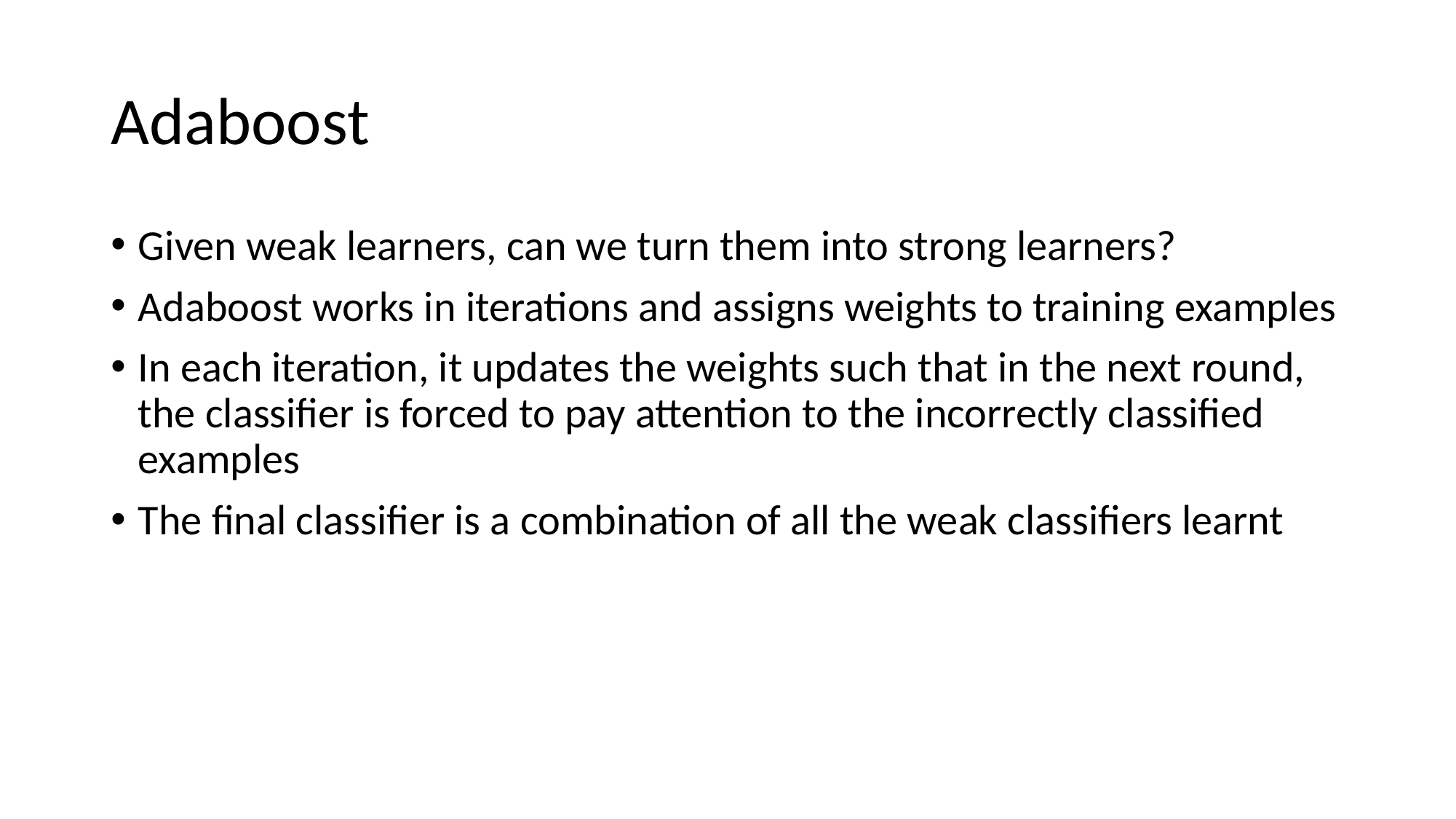

# Adaboost
Given weak learners, can we turn them into strong learners?
Adaboost works in iterations and assigns weights to training examples
In each iteration, it updates the weights such that in the next round, the classifier is forced to pay attention to the incorrectly classified examples
The final classifier is a combination of all the weak classifiers learnt